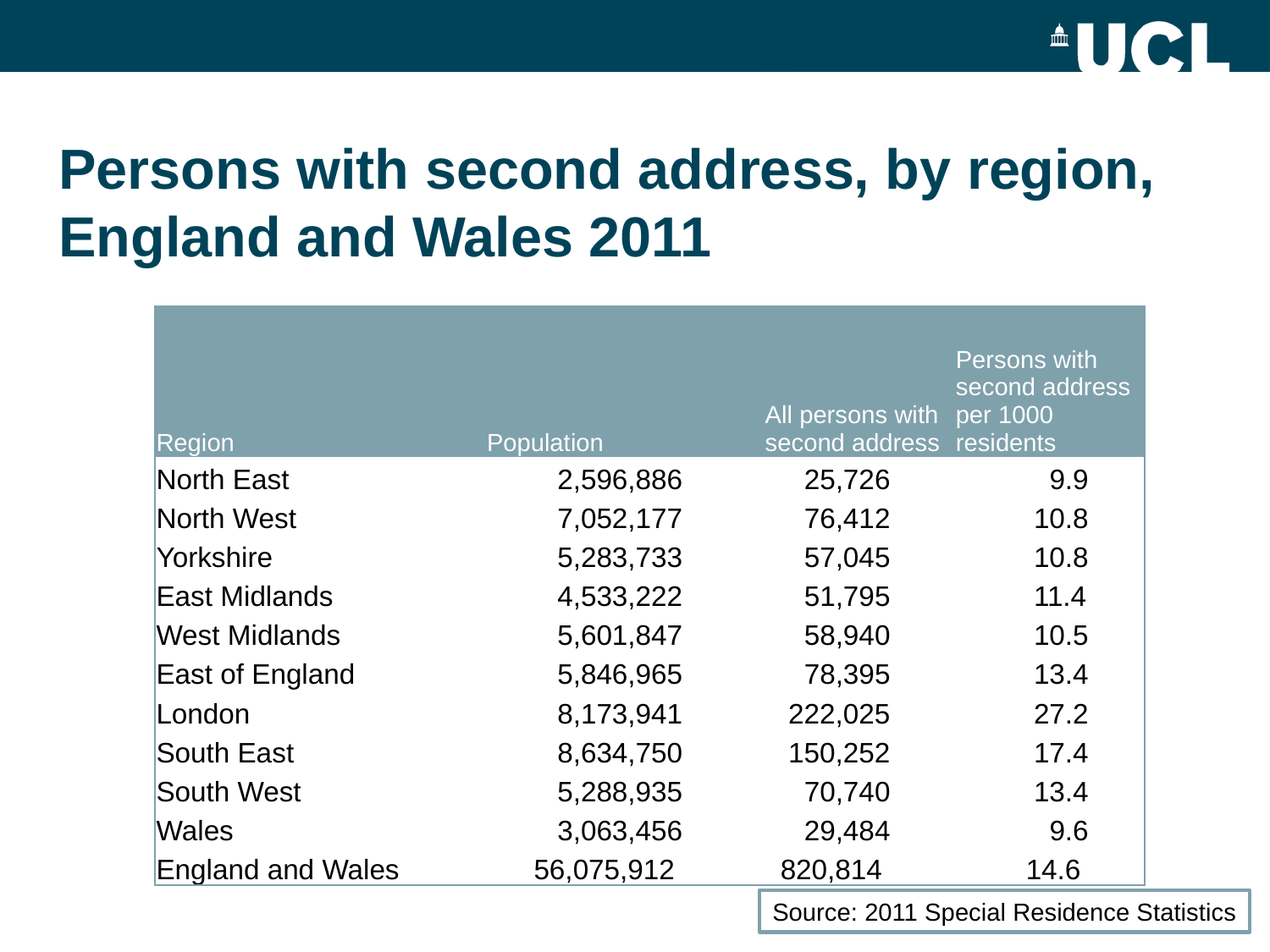

# Persons with second address, by region, England and Wales 2011
| Region | Population | All persons with second address | Persons with second address per 1000 residents |
| --- | --- | --- | --- |
| North East | 2,596,886 | 25,726 | 9.9 |
| North West | 7,052,177 | 76,412 | 10.8 |
| Yorkshire | 5,283,733 | 57,045 | 10.8 |
| East Midlands | 4,533,222 | 51,795 | 11.4 |
| West Midlands | 5,601,847 | 58,940 | 10.5 |
| East of England | 5,846,965 | 78,395 | 13.4 |
| London | 8,173,941 | 222,025 | 27.2 |
| South East | 8,634,750 | 150,252 | 17.4 |
| South West | 5,288,935 | 70,740 | 13.4 |
| Wales | 3,063,456 | 29,484 | 9.6 |
| England and Wales | 56,075,912 | 820,814 | 14.6 |
Source: 2011 Special Residence Statistics